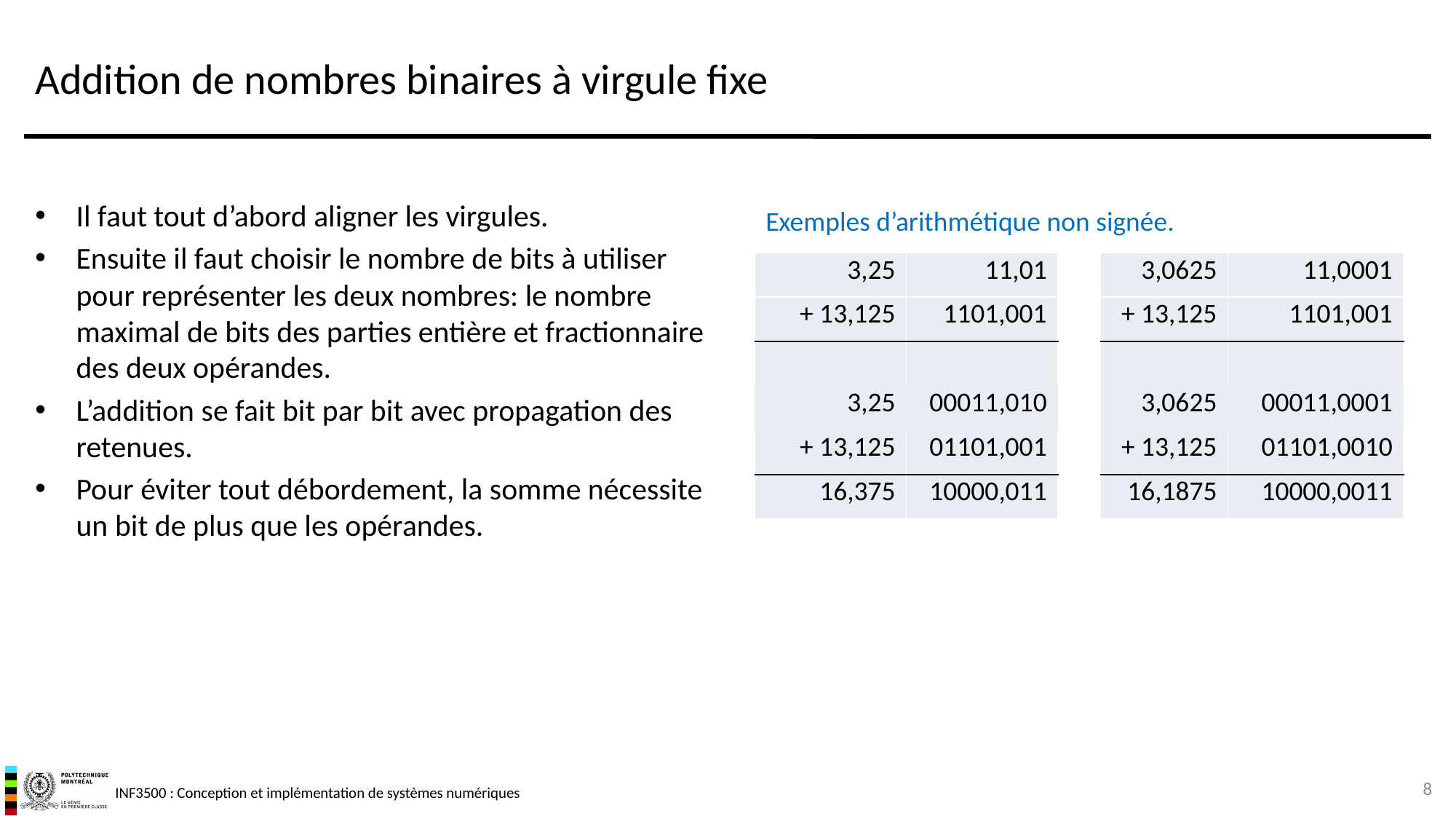

# Addition de nombres binaires à virgule fixe
Il faut tout d’abord aligner les virgules.
Ensuite il faut choisir le nombre de bits à utiliser pour représenter les deux nombres: le nombre maximal de bits des parties entière et fractionnaire des deux opérandes.
L’addition se fait bit par bit avec propagation des retenues.
Pour éviter tout débordement, la somme nécessite un bit de plus que les opérandes.
Exemples d’arithmétique non signée.
| 3,0625 | 11,0001 |
| --- | --- |
| + 13,125 | 1101,001 |
|  |  |
| 3,0625 | 00011,0001 |
| + 13,125 | 01101,0010 |
| 16,1875 | 10000,0011 |
| 3,25 | 11,01 |
| --- | --- |
| + 13,125 | 1101,001 |
|  |  |
| 3,25 | 00011,010 |
| + 13,125 | 01101,001 |
| 16,375 | 10000,011 |
8